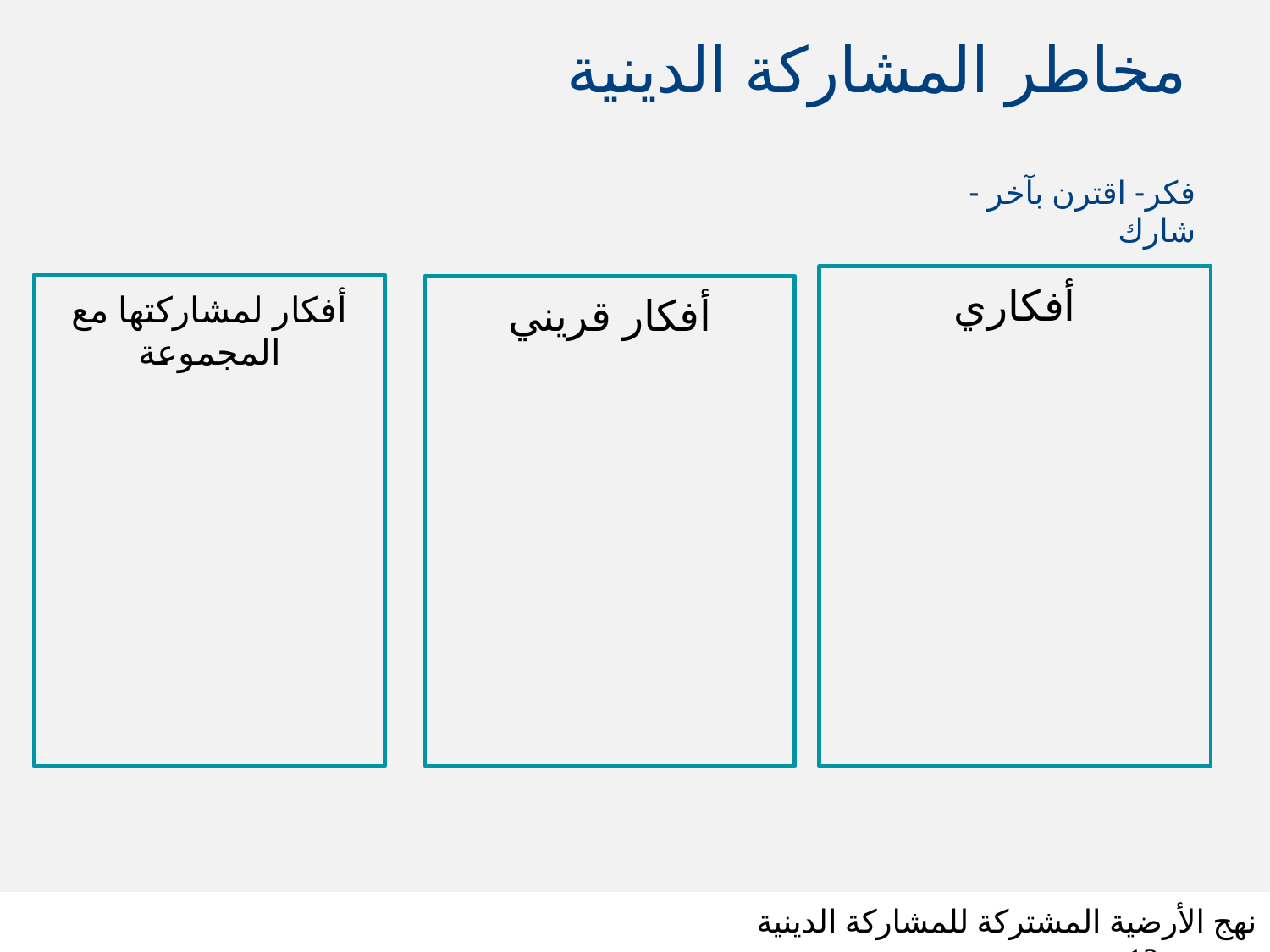

# مخاطر المشاركة الدينية

فكر- اقترن بآخر - شارك
أفكاري
أفكار لمشاركتها مع المجموعة
أفكار قريني
نهج الأرضية المشتركة للمشاركة الدينية                                                                                            شريحة 13
SLIDE 13